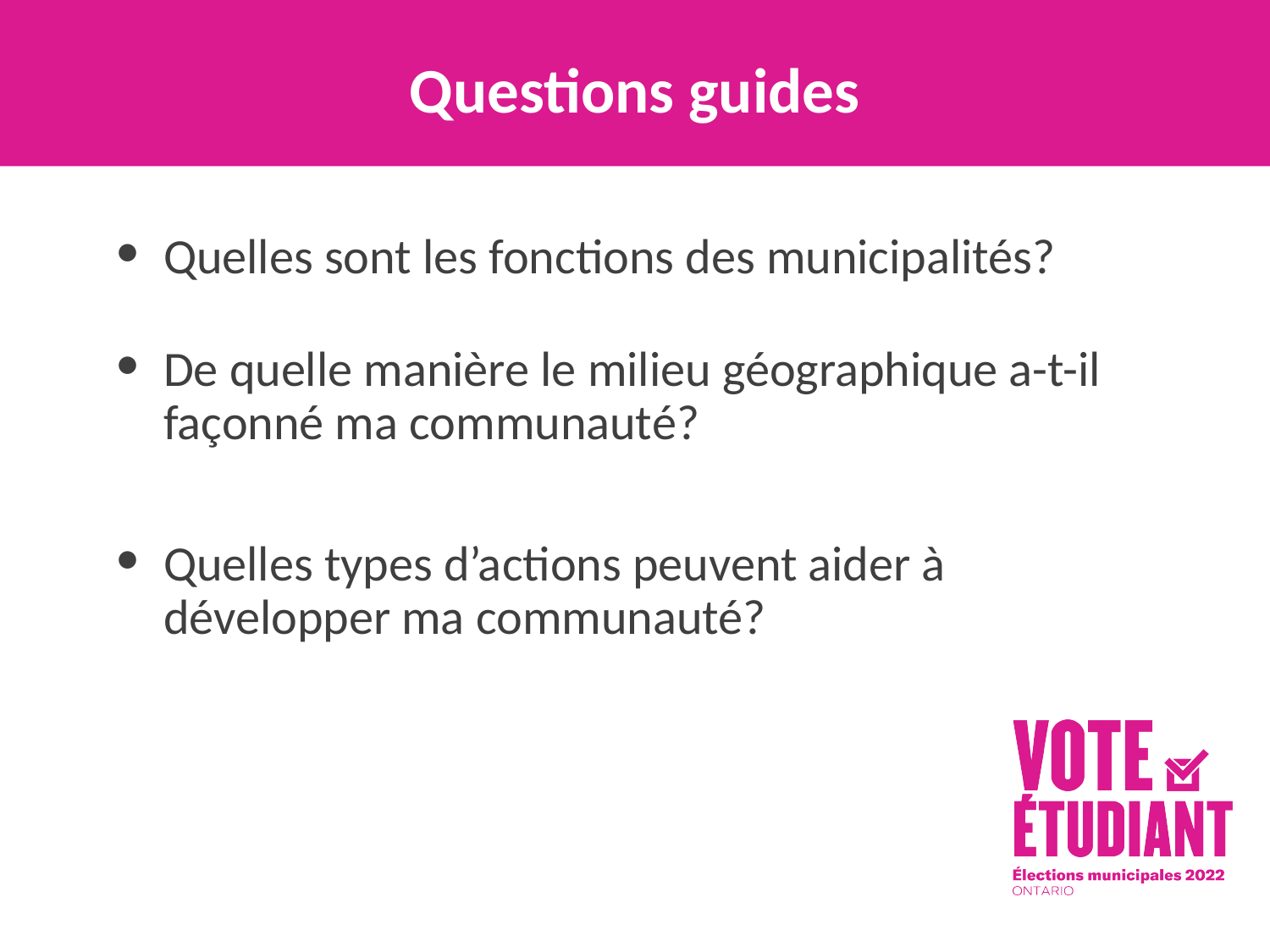

# Questions guides
Quelles sont les fonctions des municipalités?
De quelle manière le milieu géographique a-t-il façonné ma communauté?

Quelles types d’actions peuvent aider à développer ma communauté?